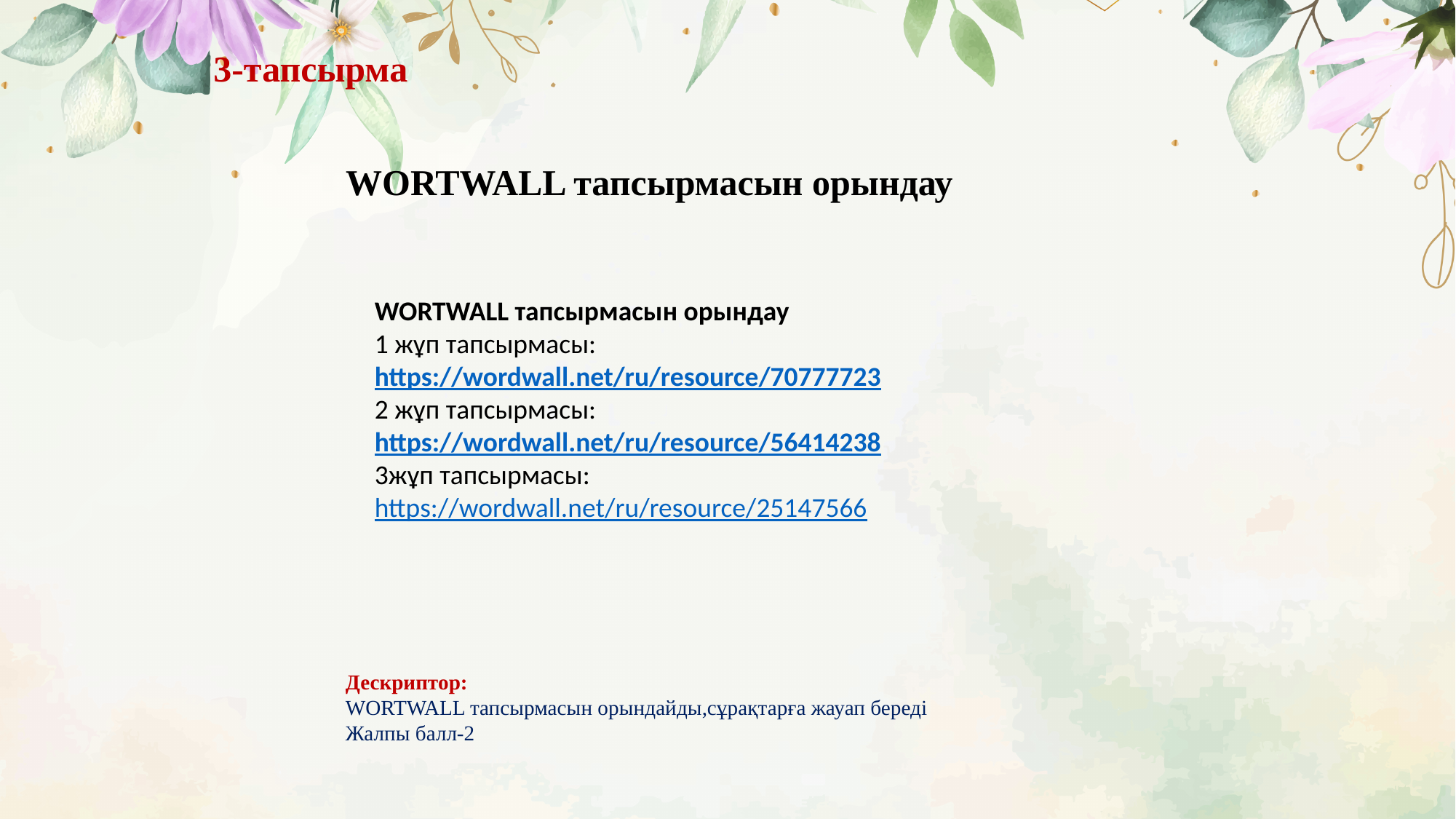

3-тапсырма
WORTWALL тапсырмасын орындау
WORTWALL тапсырмасын орындау
1 жұп тапсырмасы: https://wordwall.net/ru/resource/70777723
2 жұп тапсырмасы:
https://wordwall.net/ru/resource/56414238
3жұп тапсырмасы:
https://wordwall.net/ru/resource/25147566
Дескриптор:
WORTWALL тапсырмасын орындайды,сұрақтарға жауап береді
Жалпы балл-2